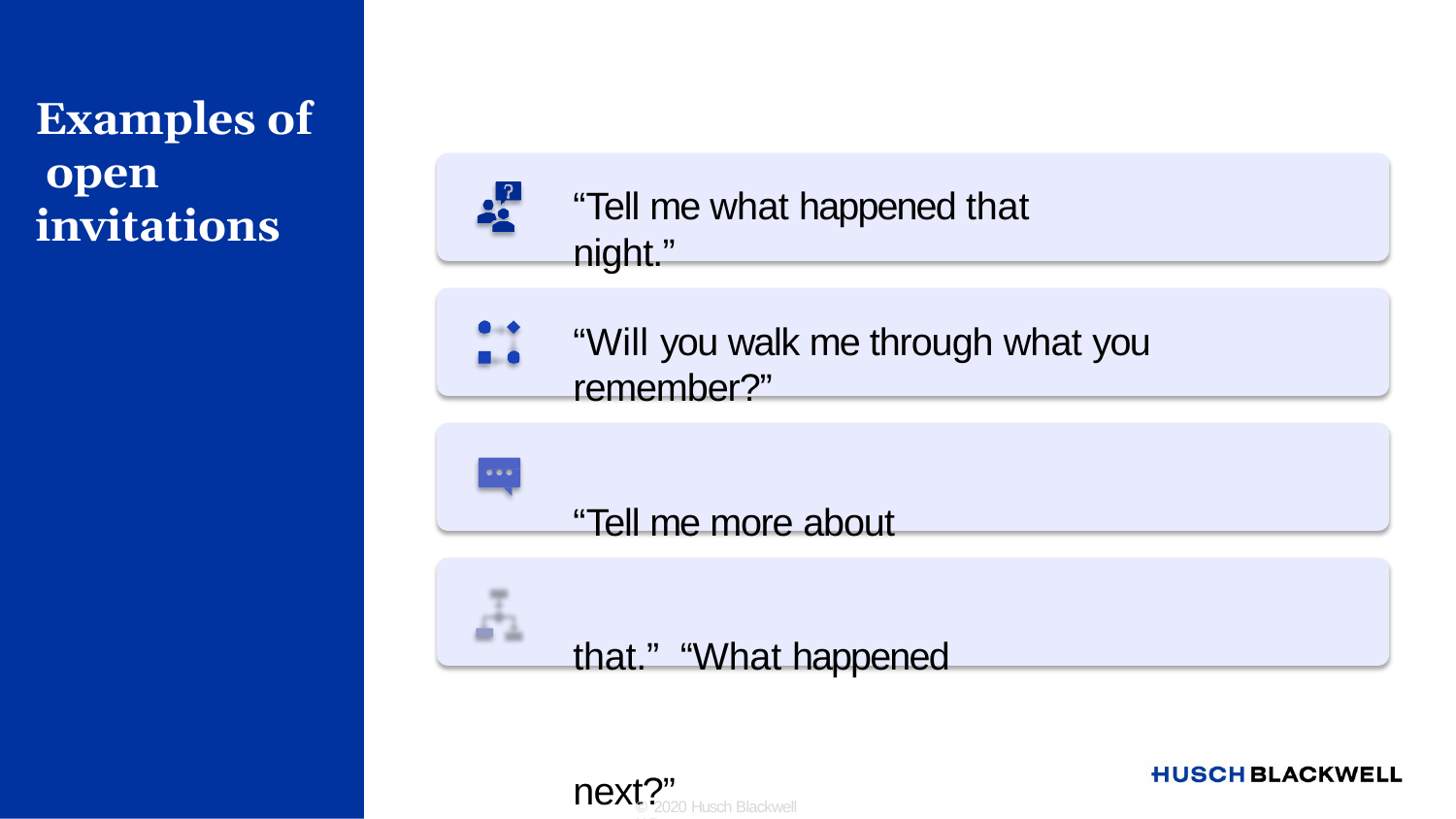

# Examples of  open  invitations

“Tell me what happened that night.”

“Will you walk me through what you remember?”
“Tell me more about that.”  “What happened next?”

© 2020 Husch Blackwell LLP